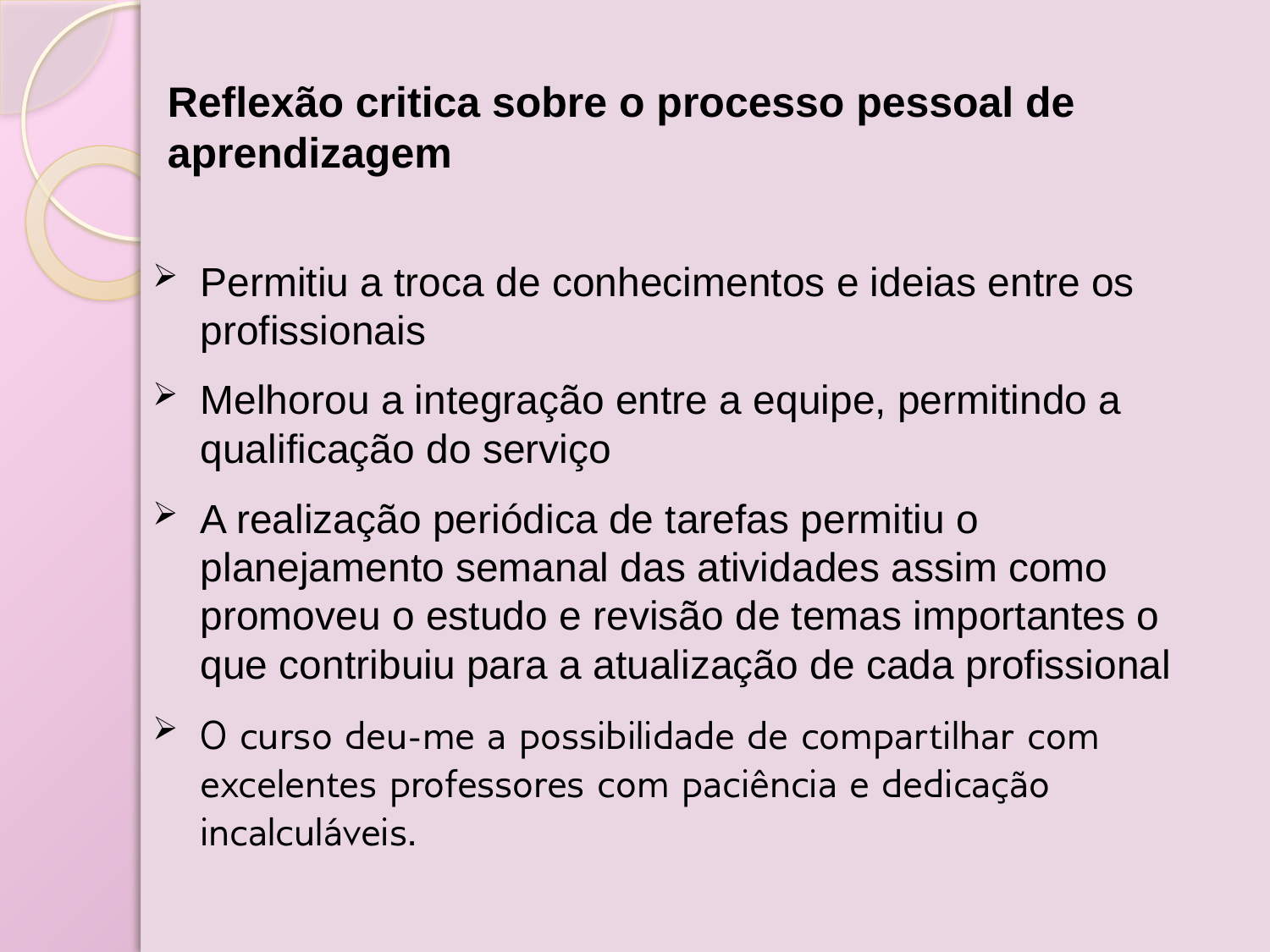

# Reflexão critica sobre o processo pessoal de aprendizagem.
Permitiu a troca de conhecimentos e ideias entre os profissionais
Melhorou a integração entre a equipe, permitindo a qualificação do serviço
A realização periódica de tarefas permitiu o planejamento semanal das atividades assim como promoveu o estudo e revisão de temas importantes o que contribuiu para a atualização de cada profissional
O curso deu-me a possibilidade de compartilhar com excelentes professores com paciência e dedicação incalculáveis.